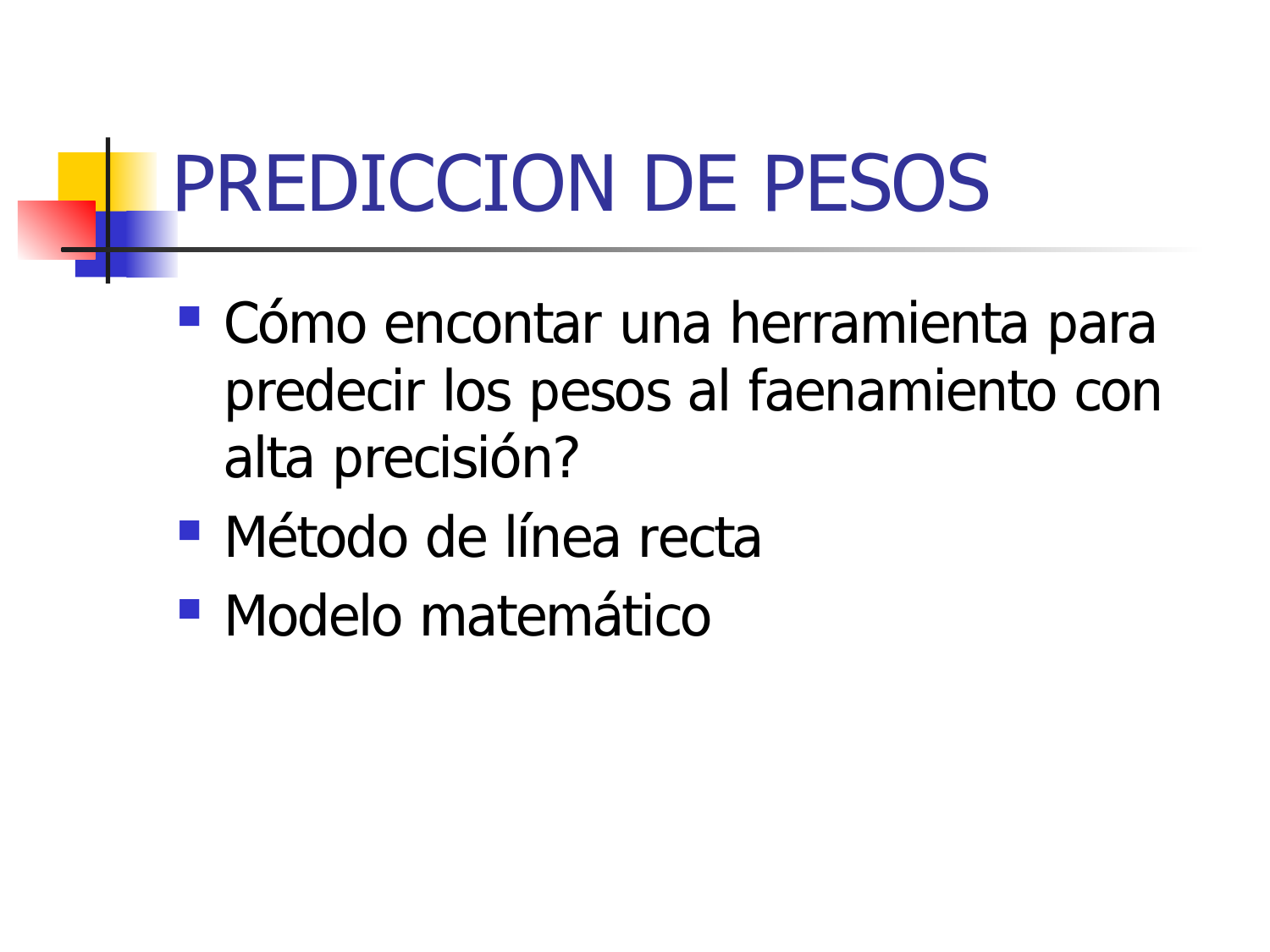

# PREDICCION DE PESOS
Cómo encontar una herramienta para predecir los pesos al faenamiento con alta precisión?
Método de línea recta
Modelo matemático